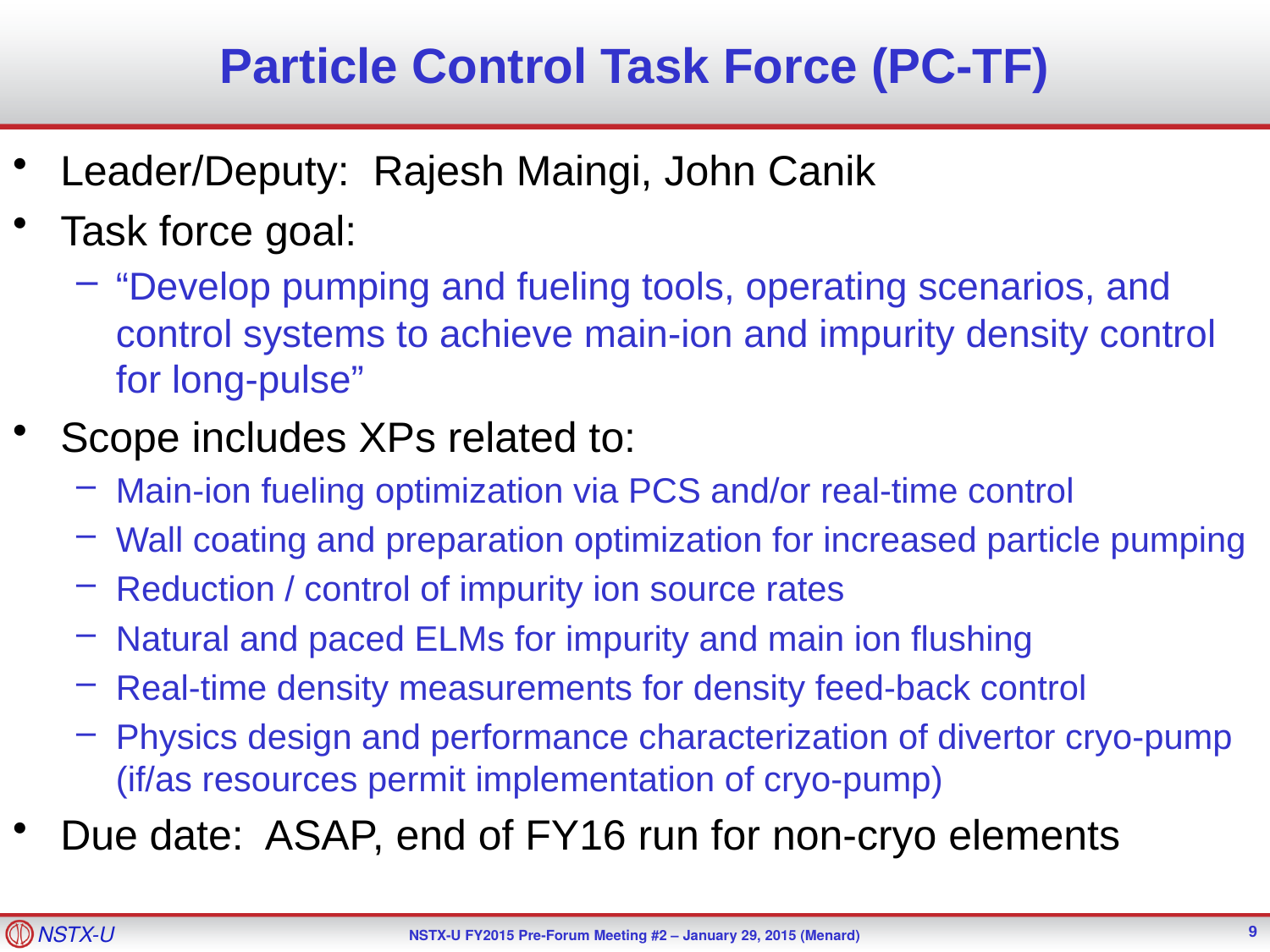

# Particle Control Task Force (PC-TF)
Leader/Deputy:  Rajesh Maingi, John Canik
Task force goal:
“Develop pumping and fueling tools, operating scenarios, and control systems to achieve main-ion and impurity density control for long-pulse”
Scope includes XPs related to:
Main-ion fueling optimization via PCS and/or real-time control
Wall coating and preparation optimization for increased particle pumping
Reduction / control of impurity ion source rates
Natural and paced ELMs for impurity and main ion flushing
Real-time density measurements for density feed-back control
Physics design and performance characterization of divertor cryo-pump (if/as resources permit implementation of cryo-pump)
Due date:  ASAP, end of FY16 run for non-cryo elements
9